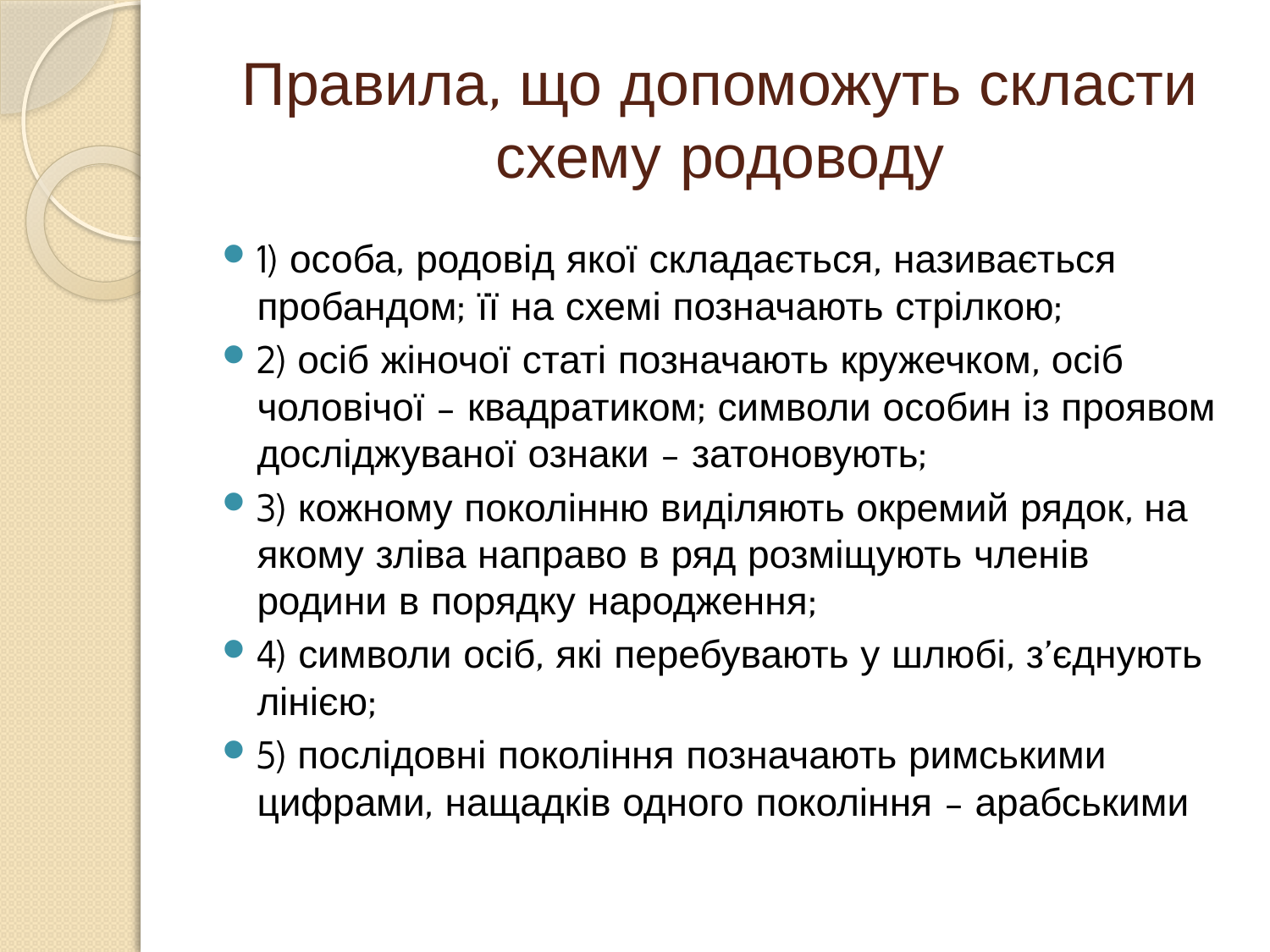

# Правила, що допоможуть скласти схему родоводу
1) особа, родовід якої складається, називається пробандом; її на схемі позначають стрілкою;
2) осіб жіночої статі позначають кружечком, осіб чоловічої – квадратиком; символи особин із проявом досліджуваної ознаки – затоновують;
3) кожному поколінню виділяють окремий рядок, на якому зліва направо в ряд розміщують членів родини в порядку народження;
4) символи осіб, які перебувають у шлюбі, з’єднують лінією;
5) послідовні покоління позначають римськими
цифрами, нащадків одного покоління – арабськими